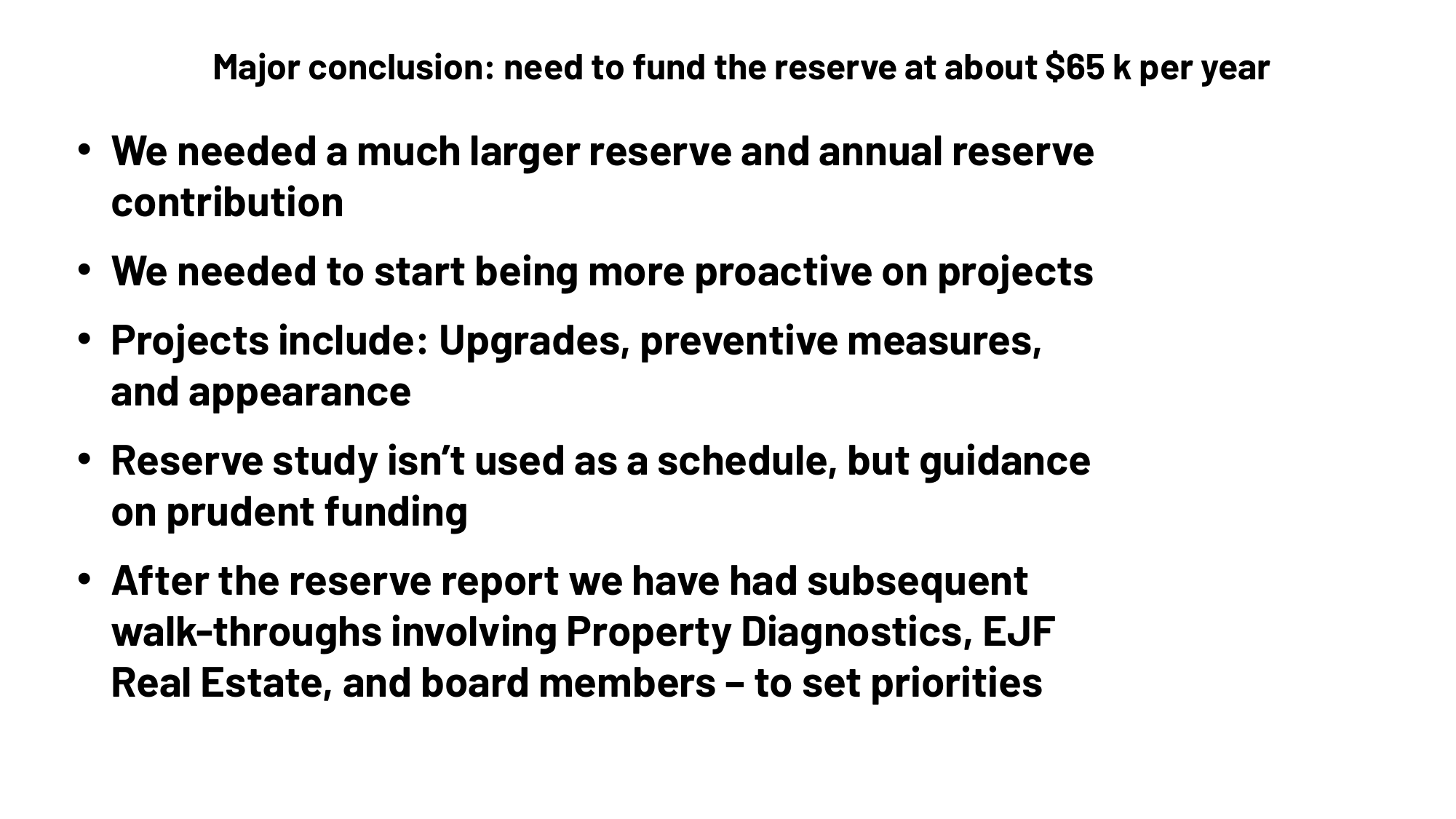

Major conclusion: need to fund the reserve at about $65 k per year
We needed a much larger reserve and annual reserve contribution
We needed to start being more proactive on projects
Projects include: Upgrades, preventive measures, and appearance
Reserve study isn’t used as a schedule, but guidance on prudent funding
After the reserve report we have had subsequent walk-throughs involving Property Diagnostics, EJF Real Estate, and board members – to set priorities